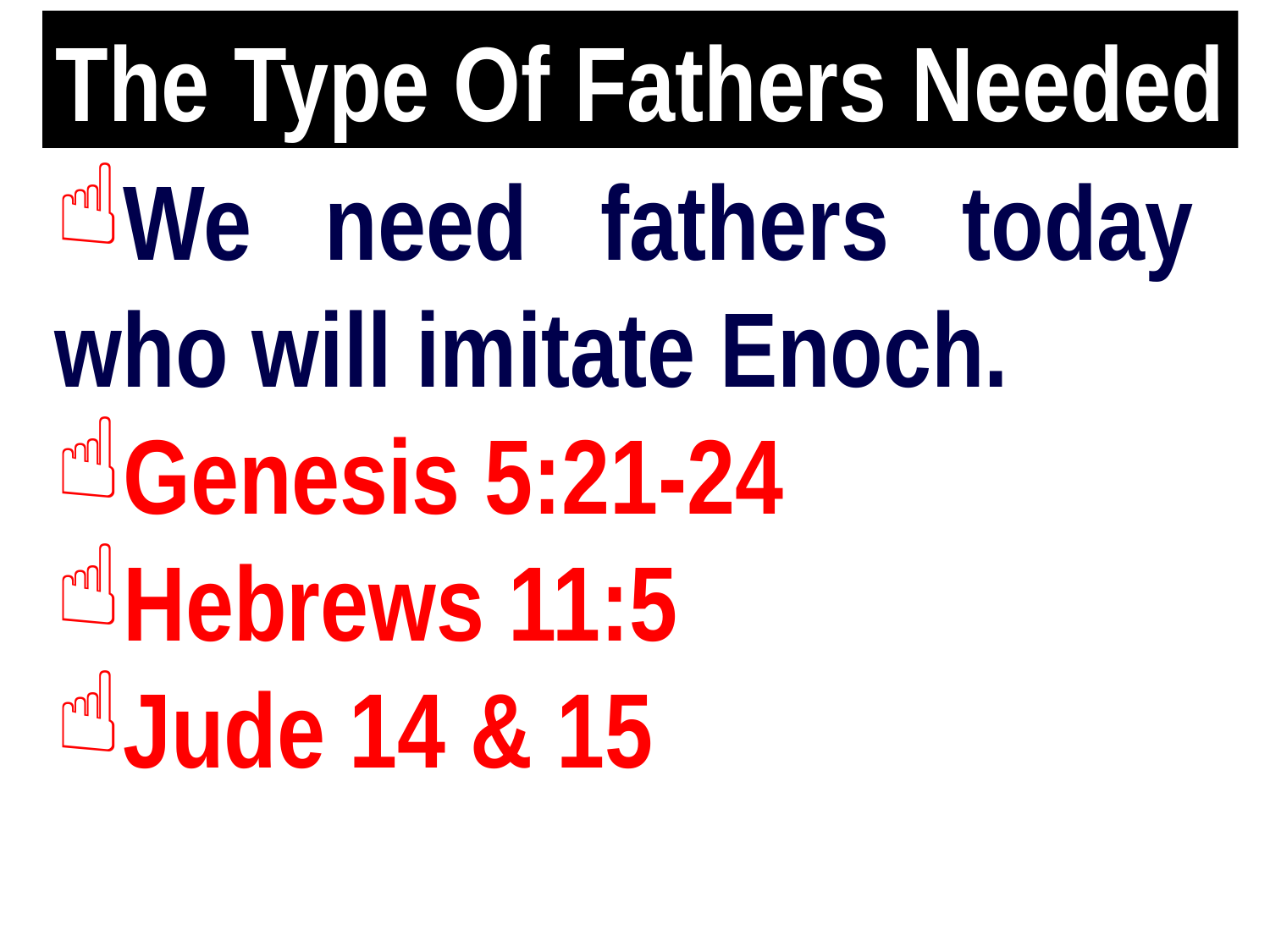

# The Type Of Fathers Needed
We need fathers today who will imitate Enoch.
Genesis 5:21-24
Hebrews 11:5
Jude 14 & 15